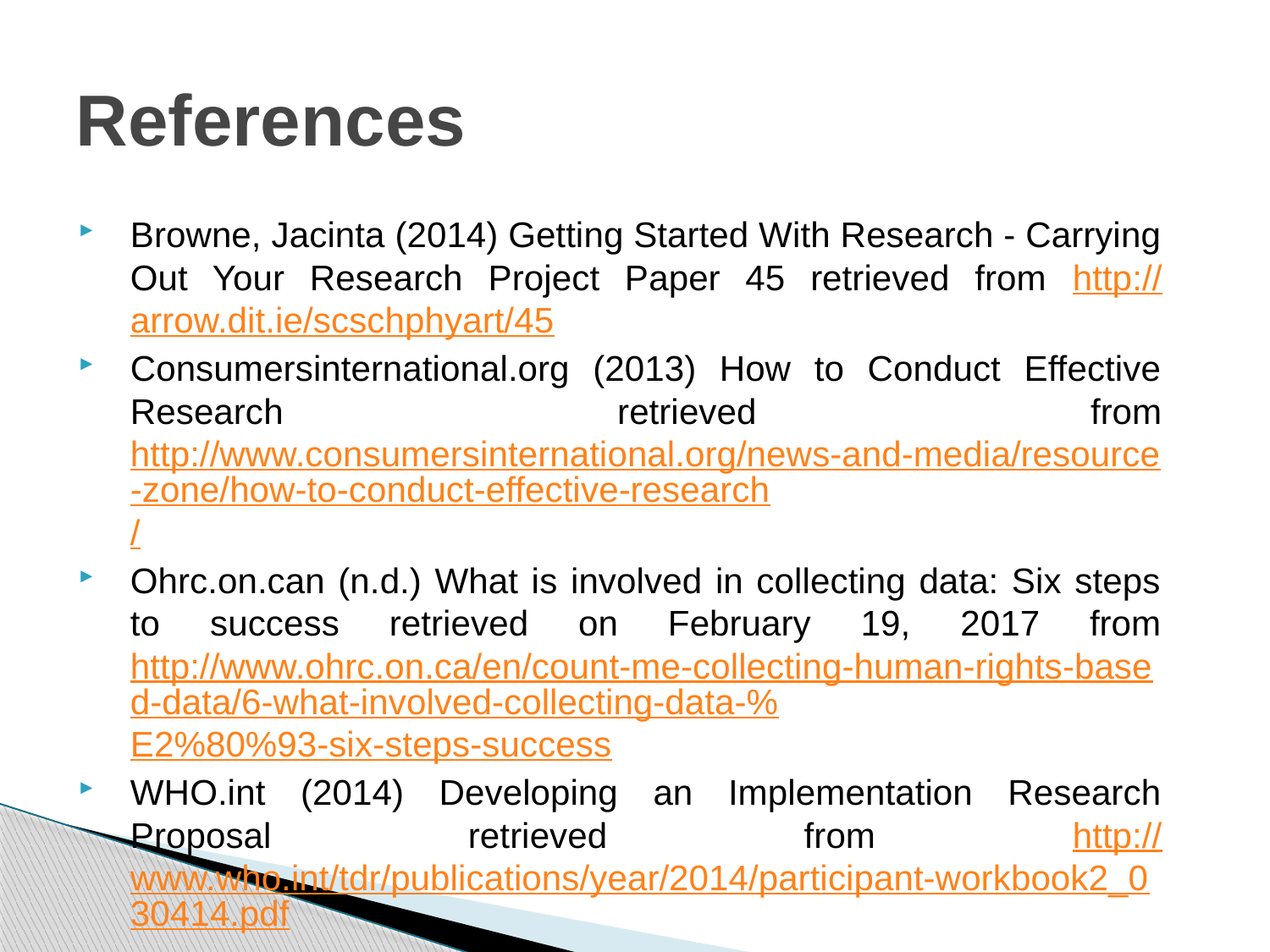

# References
Browne, Jacinta (2014) Getting Started With Research - Carrying Out Your Research Project Paper 45 retrieved from http://arrow.dit.ie/scschphyart/45
Consumersinternational.org (2013) How to Conduct Effective Research retrieved from http://www.consumersinternational.org/news-and-media/resource-zone/how-to-conduct-effective-research/
Ohrc.on.can (n.d.) What is involved in collecting data: Six steps to success retrieved on February 19, 2017 from http://www.ohrc.on.ca/en/count-me-collecting-human-rights-based-data/6-what-involved-collecting-data-%E2%80%93-six-steps-success
WHO.int (2014) Developing an Implementation Research Proposal retrieved from http://www.who.int/tdr/publications/year/2014/participant-workbook2_030414.pdf